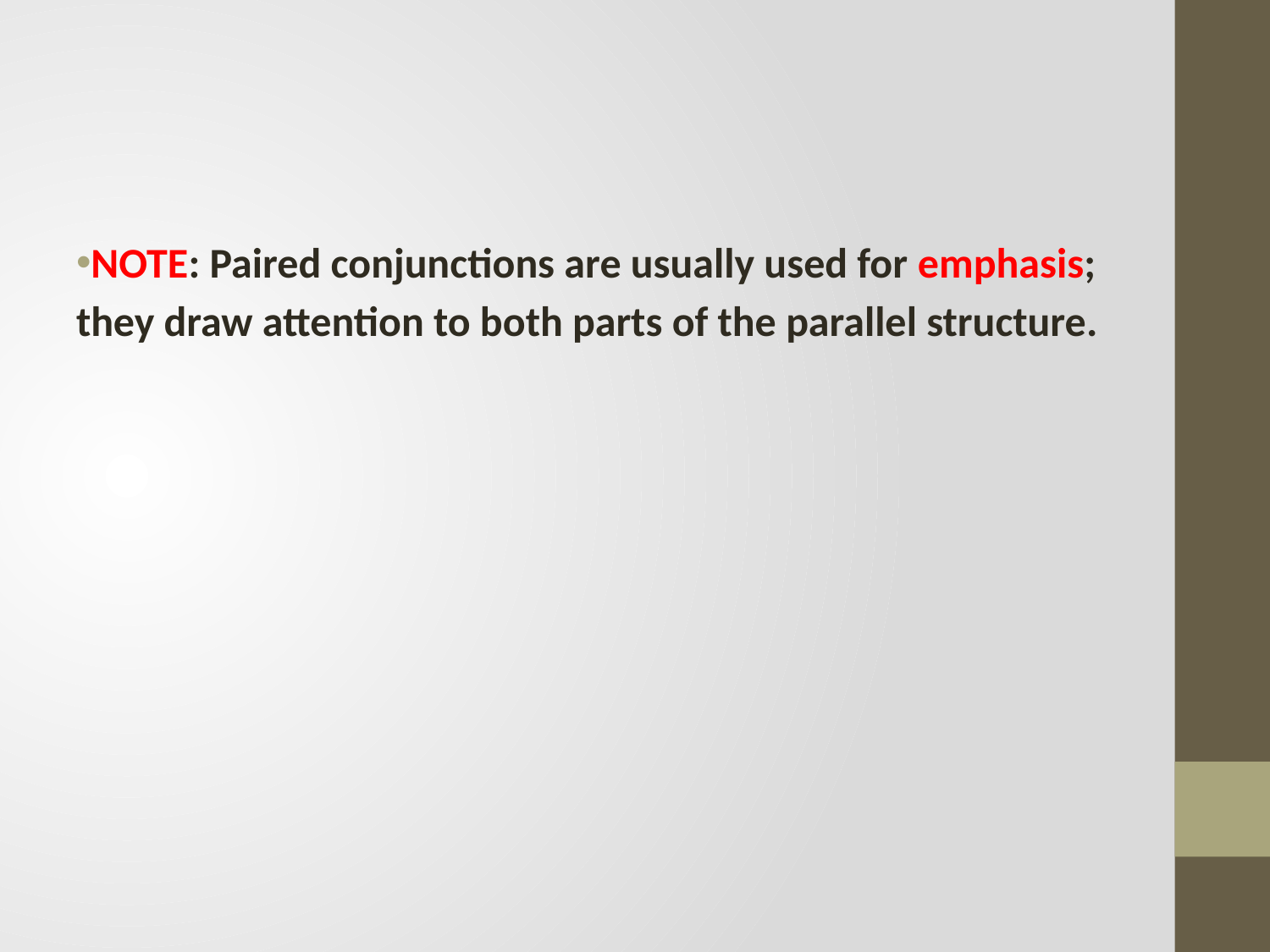

NOTE: Paired conjunctions are usually used for emphasis; they draw attention to both parts of the parallel structure.